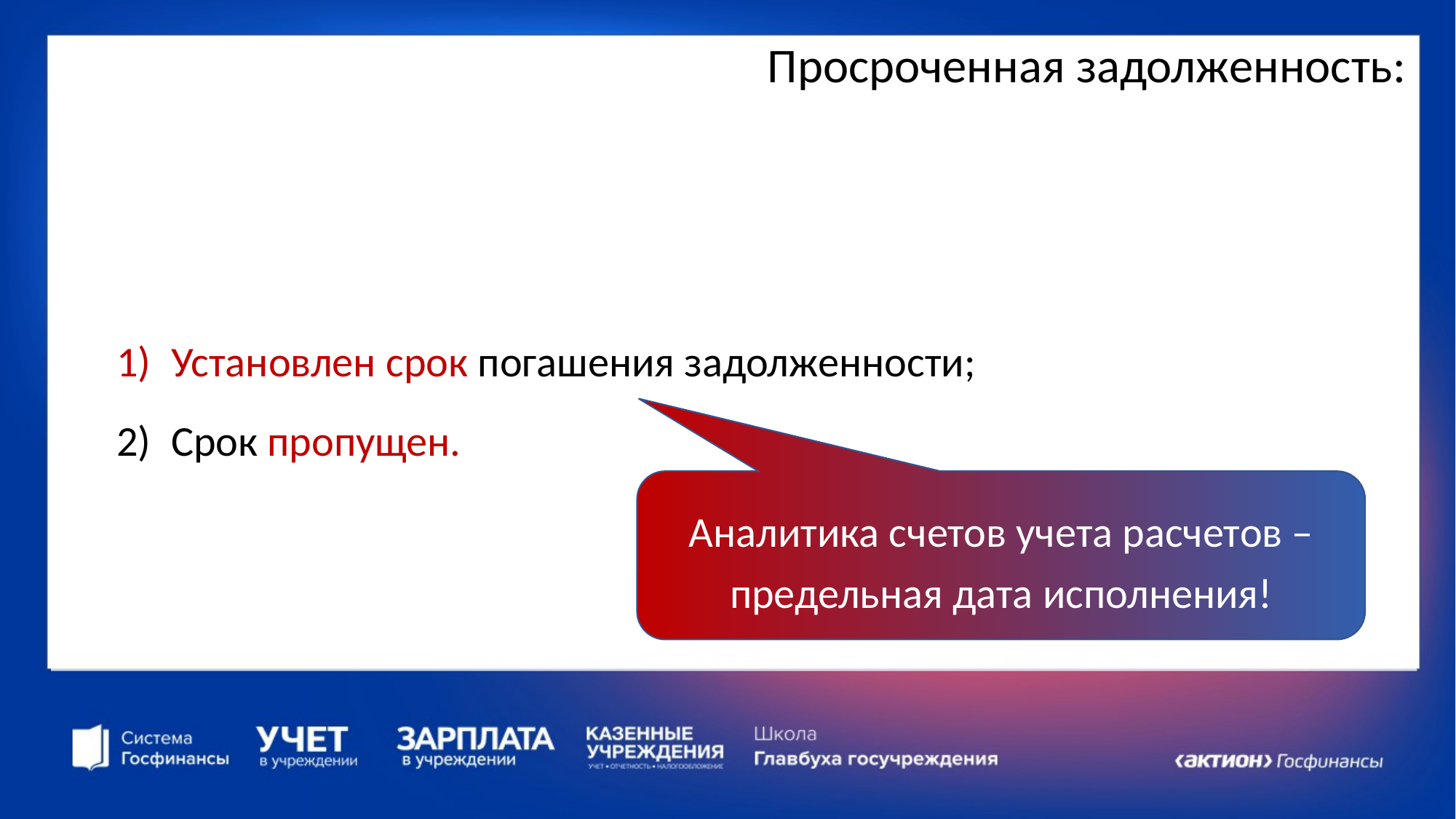

# Просроченная задолженность:
Установлен срок погашения задолженности;
Срок пропущен.
Аналитика счетов учета расчетов – предельная дата исполнения!